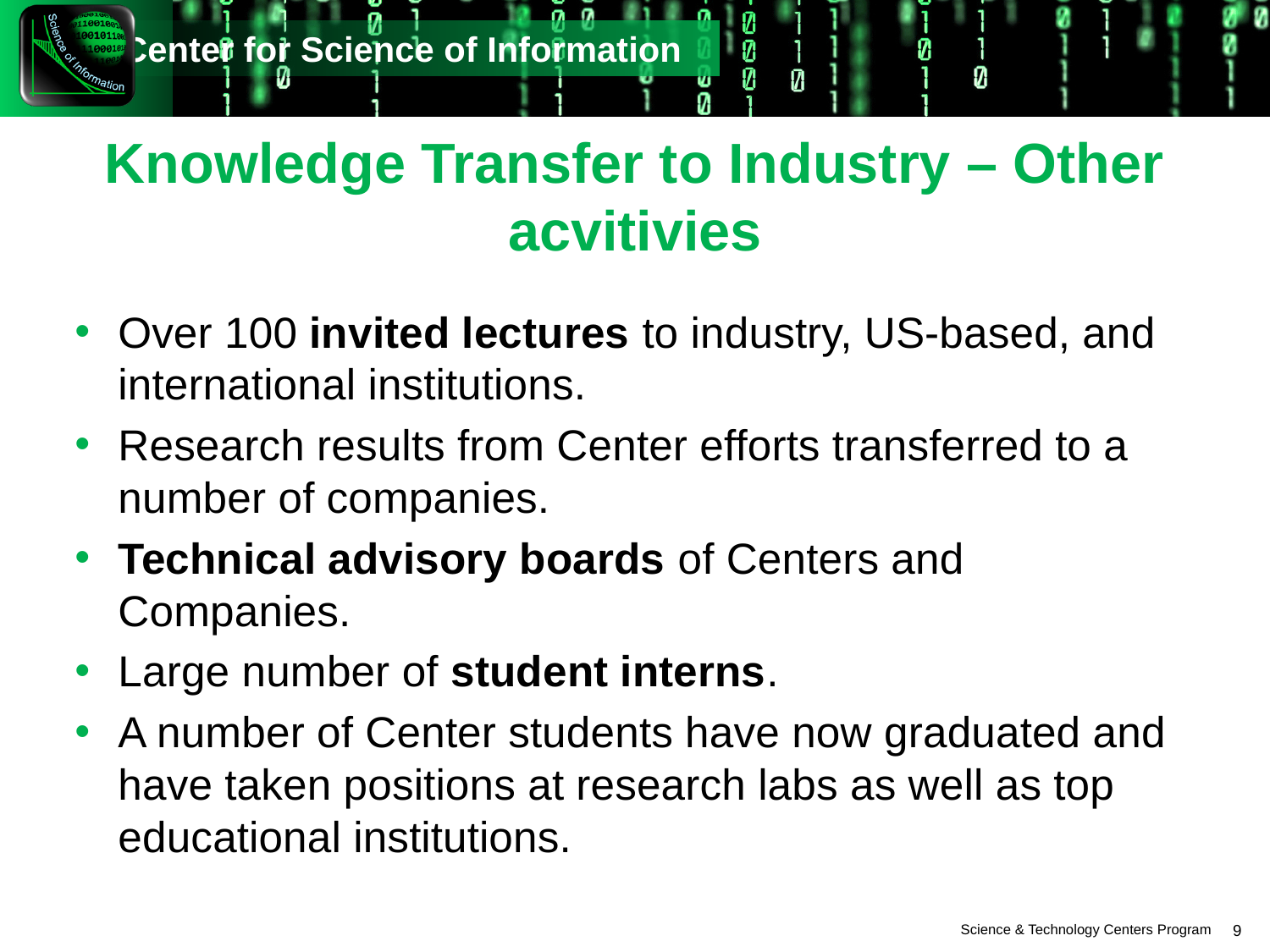

# Knowledge Transfer to Industry – Other acvitivies
Over 100 invited lectures to industry, US-based, and international institutions.
Research results from Center efforts transferred to a number of companies.
Technical advisory boards of Centers and Companies.
Large number of student interns.
A number of Center students have now graduated and have taken positions at research labs as well as top educational institutions.
9